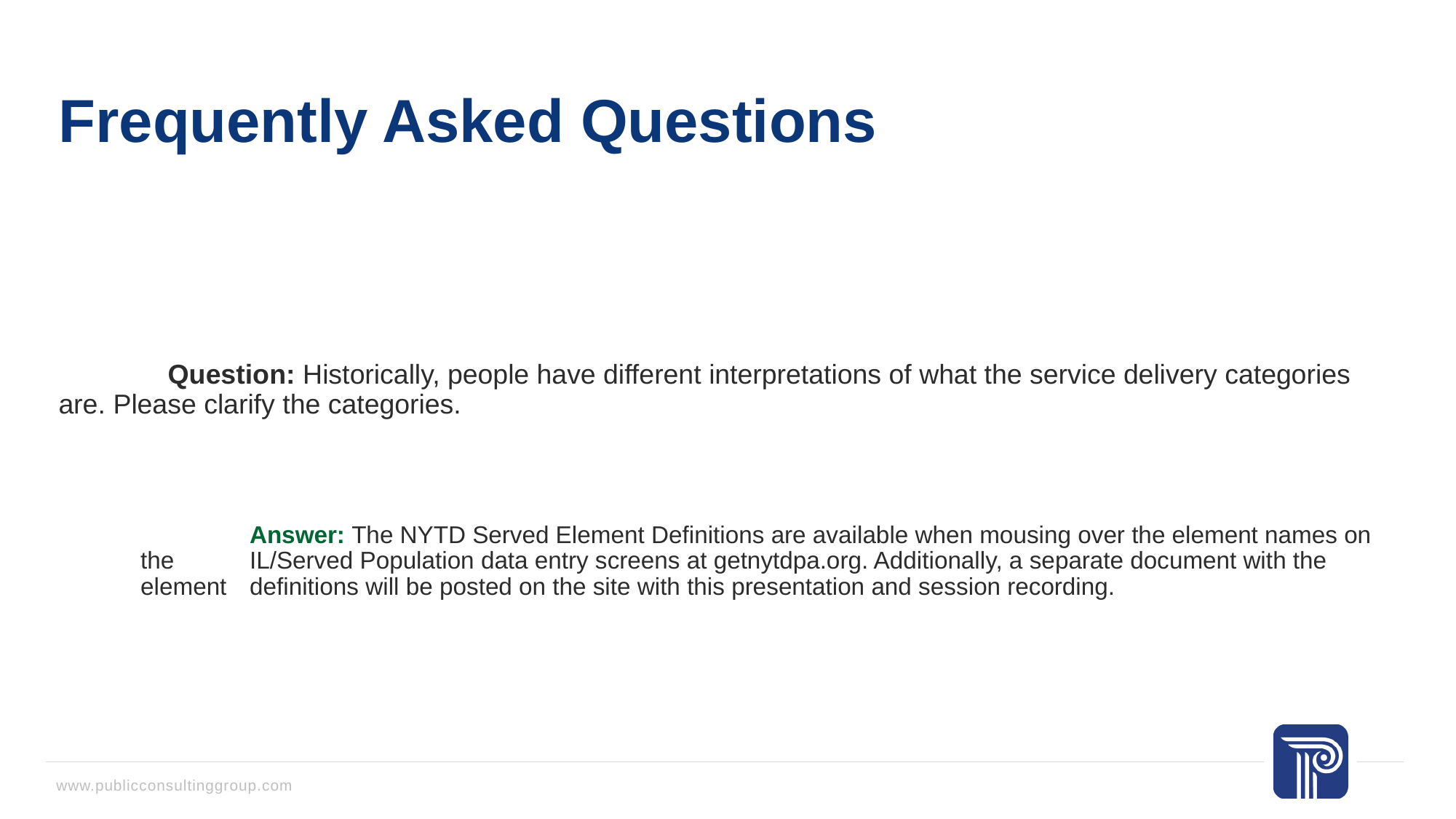

# Frequently Asked Questions

	Question: Historically, people have different interpretations of what the service delivery categories 	are. Please clarify the categories.

	Answer: The NYTD Served Element Definitions are available when mousing over the element names on the 	IL/Served Population data entry screens at getnytdpa.org. Additionally, a separate document with the element 	definitions will be posted on the site with this presentation and session recording.